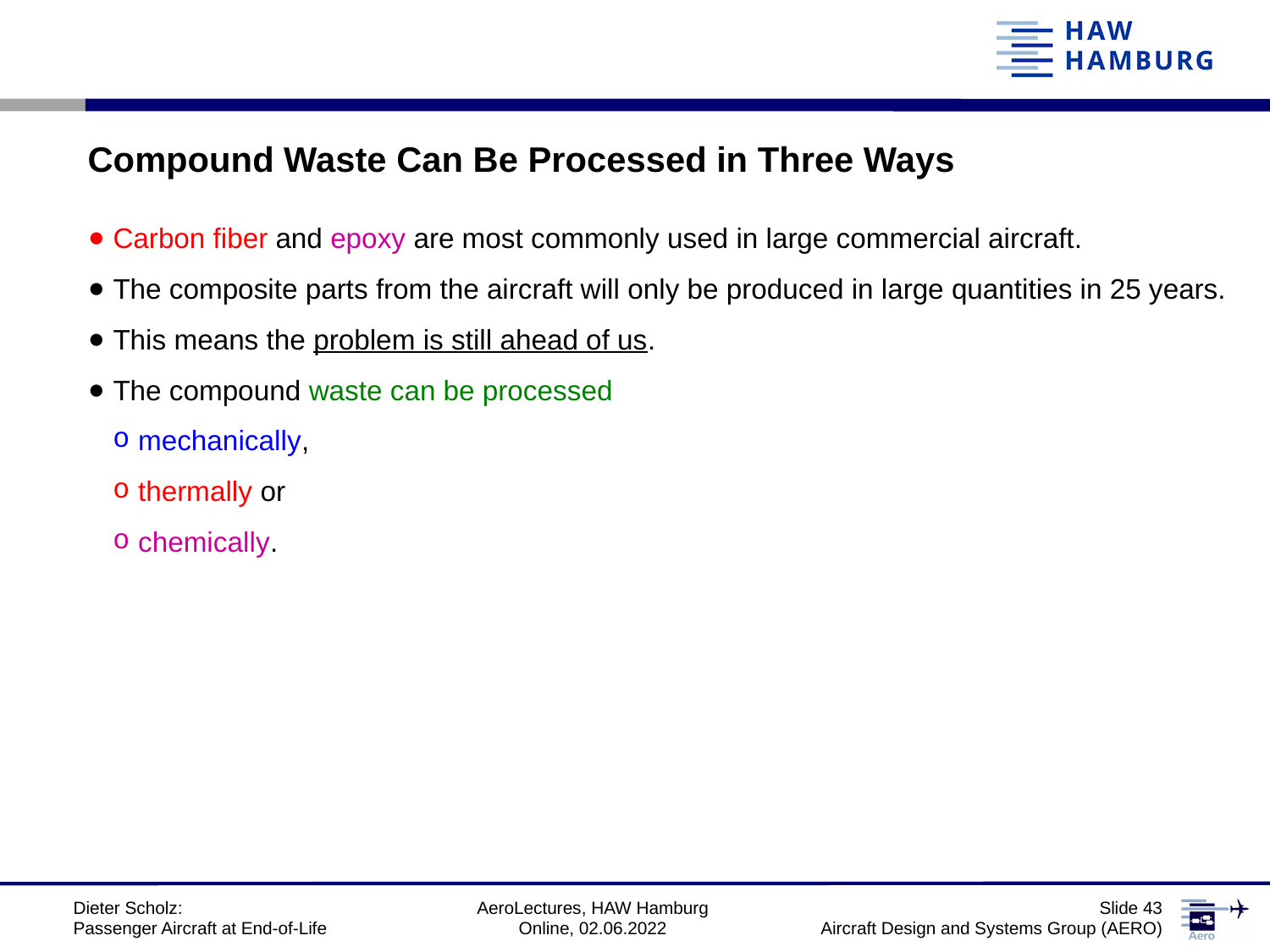

# Compound Waste Can Be Processed in Three Ways
Carbon fiber and epoxy are most commonly used in large commercial aircraft.
The composite parts from the aircraft will only be produced in large quantities in 25 years.
This means the problem is still ahead of us.
The compound waste can be processed
mechanically,
thermally or
chemically.